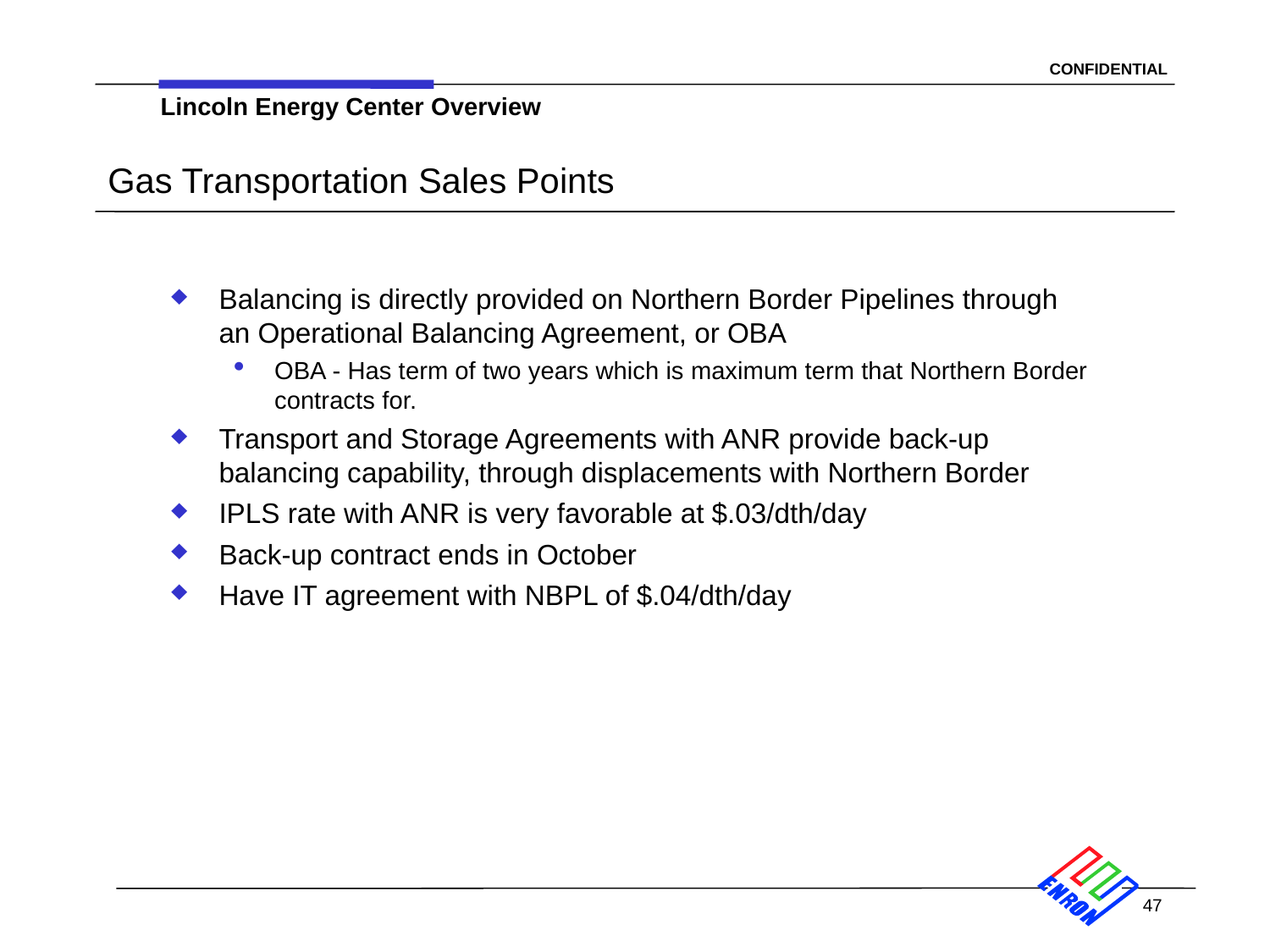

Lincoln Energy Center Overview
# Gas Transportation Sales Points
Balancing is directly provided on Northern Border Pipelines through an Operational Balancing Agreement, or OBA
OBA - Has term of two years which is maximum term that Northern Border contracts for.
Transport and Storage Agreements with ANR provide back-up balancing capability, through displacements with Northern Border
IPLS rate with ANR is very favorable at $.03/dth/day
Back-up contract ends in October
Have IT agreement with NBPL of $.04/dth/day

47